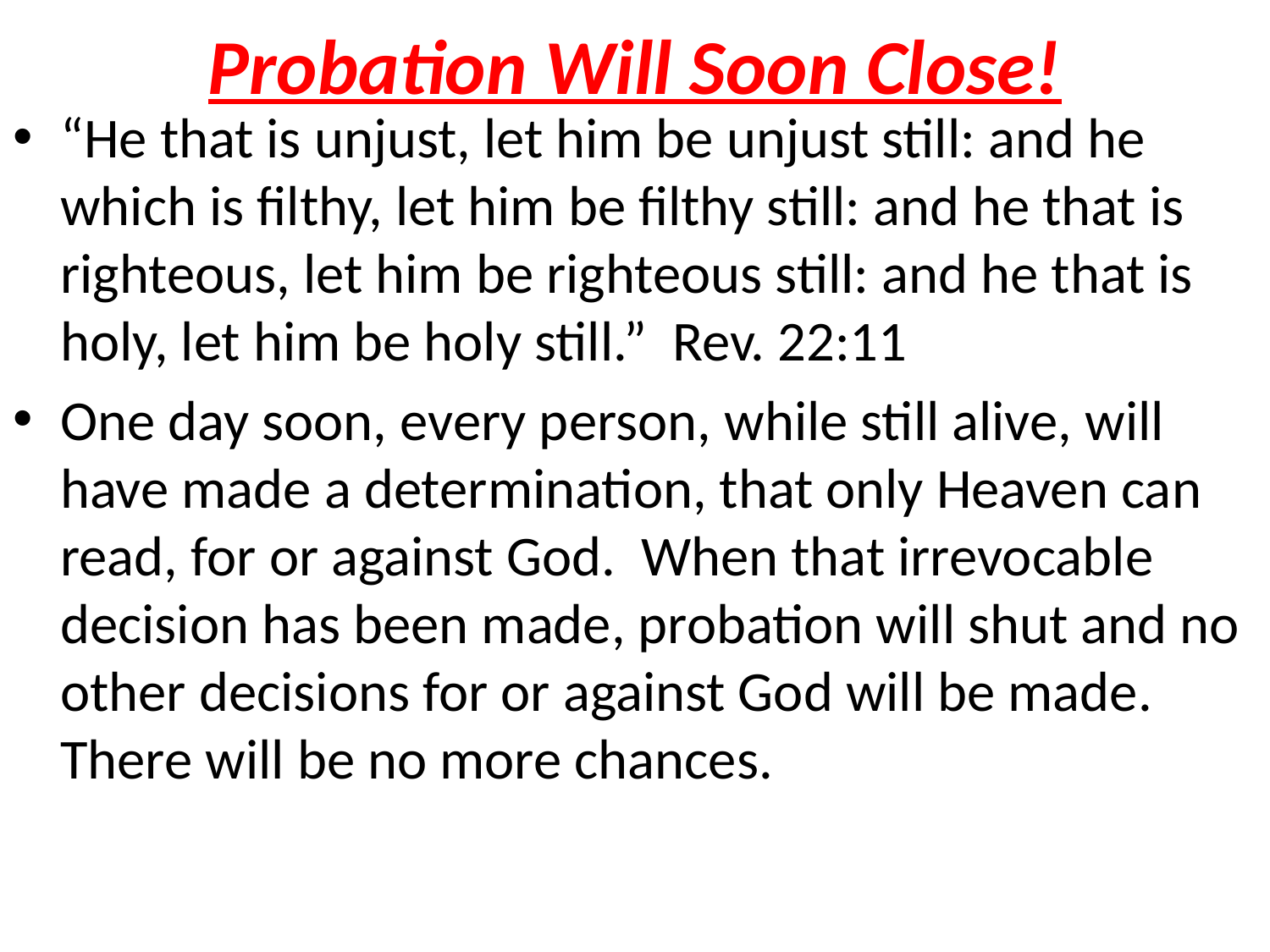

# Probation Will Soon Close!
“He that is unjust, let him be unjust still: and he which is filthy, let him be filthy still: and he that is righteous, let him be righteous still: and he that is holy, let him be holy still.”  Rev. 22:11
One day soon, every person, while still alive, will have made a determination, that only Heaven can read, for or against God.  When that irrevocable decision has been made, probation will shut and no other decisions for or against God will be made.  There will be no more chances.